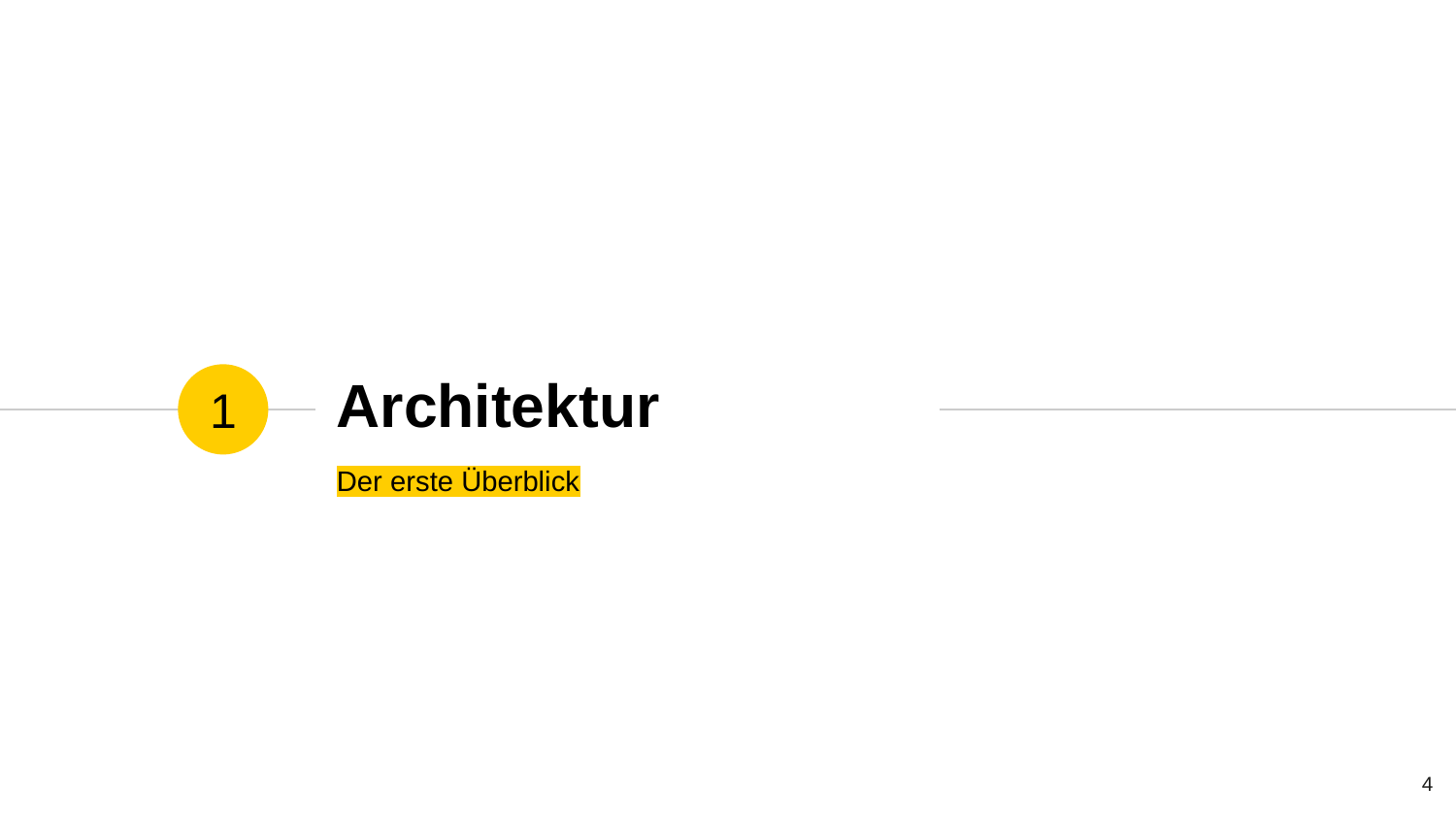

# Architektur
1
Der erste Überblick
4